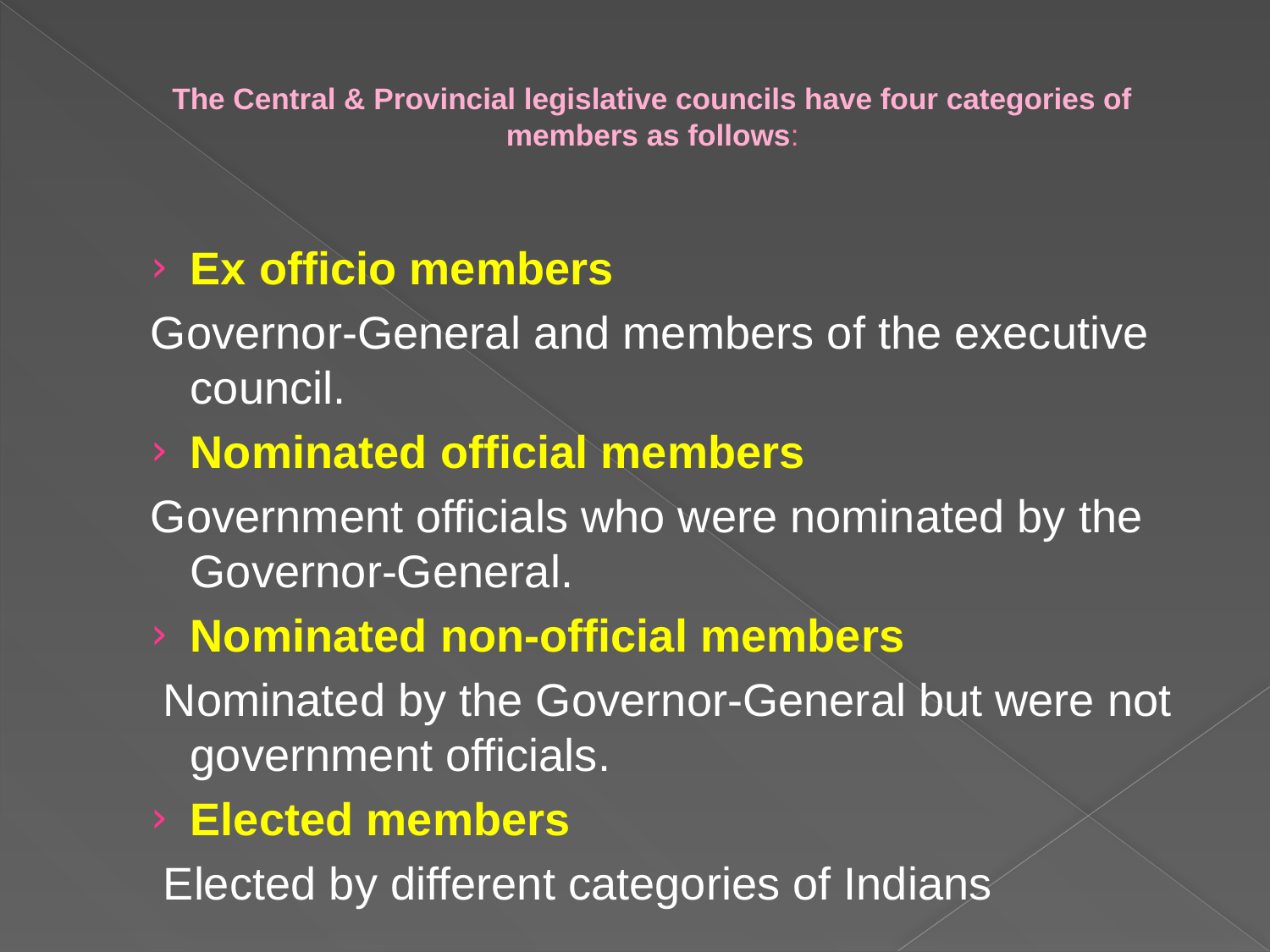

# The Central & Provincial legislative councils have four categories of members as follows:
Ex officio members
Governor-General and members of the executive council.
Nominated official members
Government officials who were nominated by the Governor-General.
Nominated non-official members
 Nominated by the Governor-General but were not government officials.
Elected members
 Elected by different categories of Indians